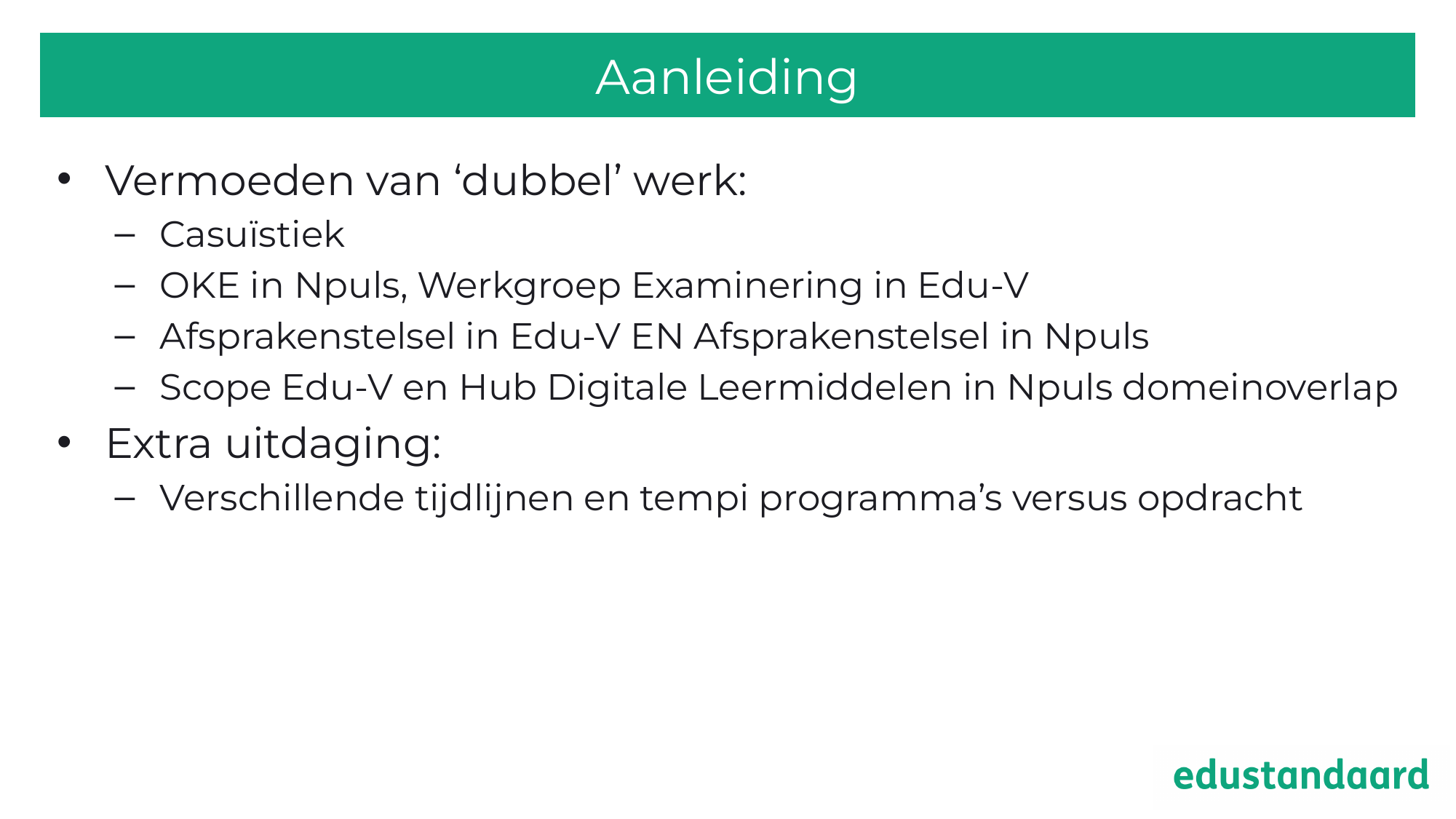

# Aanleiding
Vermoeden van ‘dubbel’ werk:
Casuïstiek
OKE in Npuls, Werkgroep Examinering in Edu-V
Afsprakenstelsel in Edu-V EN Afsprakenstelsel in Npuls
Scope Edu-V en Hub Digitale Leermiddelen in Npuls domeinoverlap
Extra uitdaging:
Verschillende tijdlijnen en tempi programma’s versus opdracht